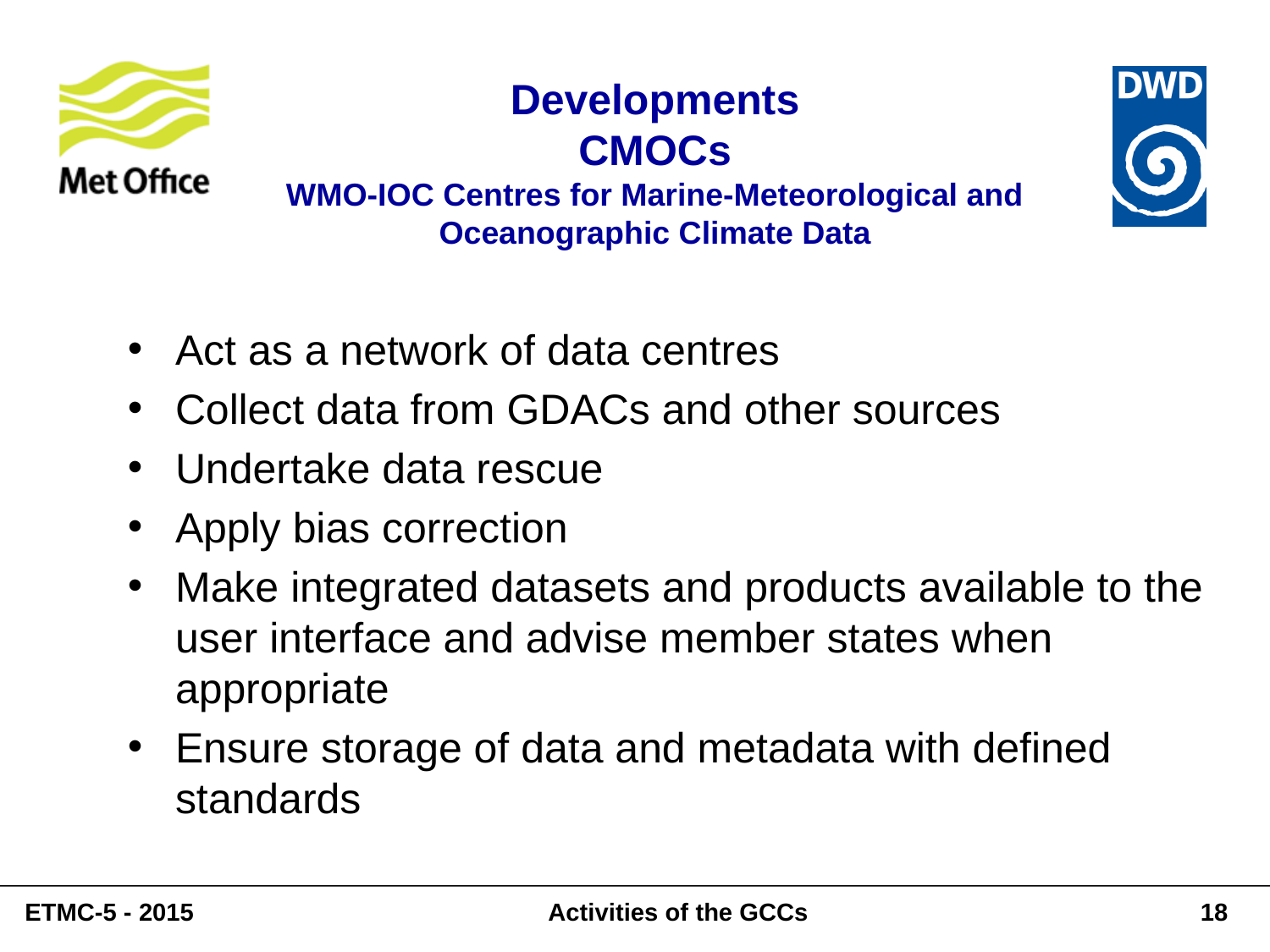

# Developments CMOCs WMO-IOC Centres for Marine-Meteorological and Oceanographic Climate Data
Act as a network of data centres
Collect data from GDACs and other sources
Undertake data rescue
Apply bias correction
Make integrated datasets and products available to the user interface and advise member states when appropriate
Ensure storage of data and metadata with defined standards